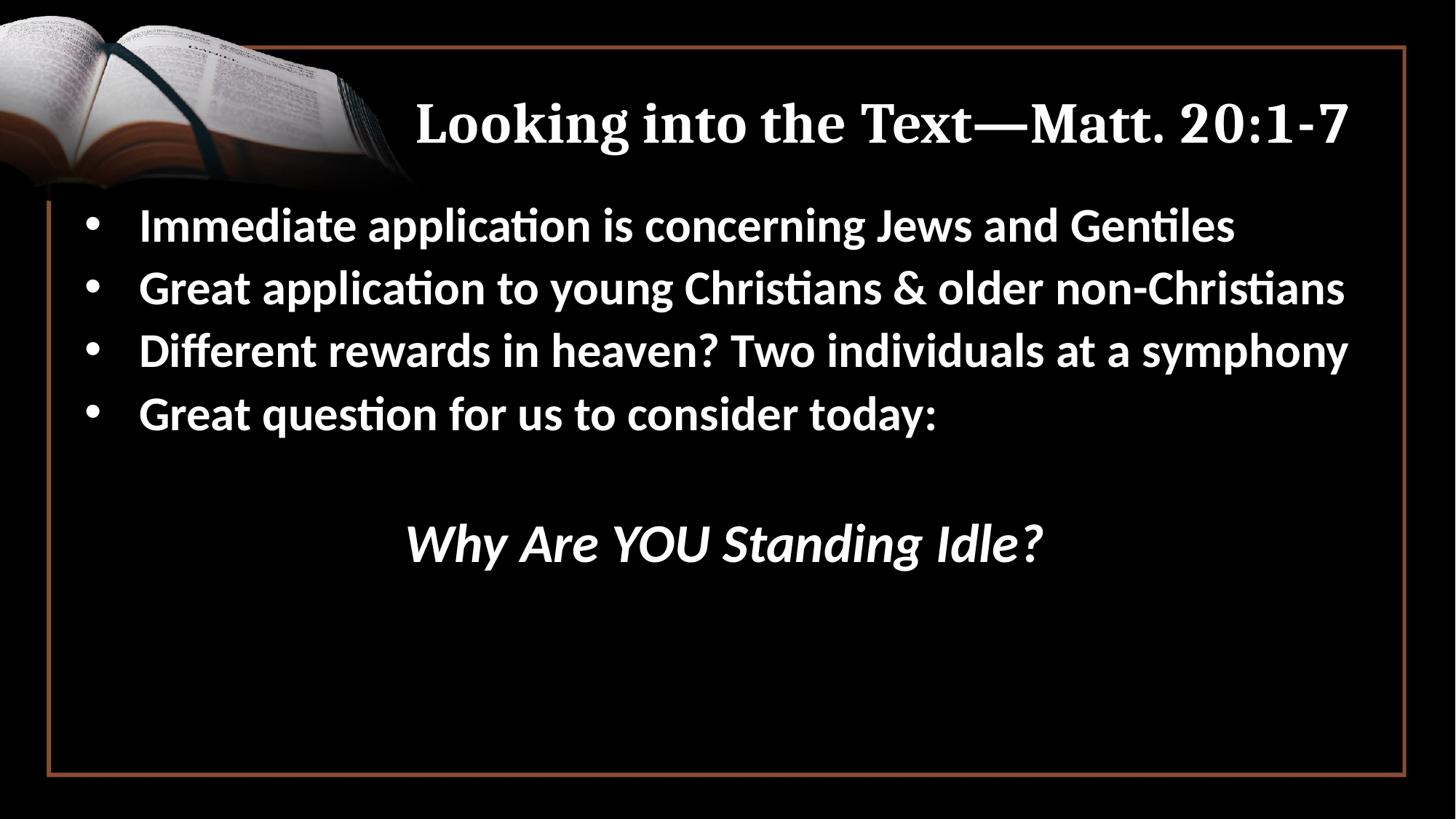

# Looking into the Text—Matt. 20:1-7
Immediate application is concerning Jews and Gentiles
Great application to young Christians & older non-Christians
Different rewards in heaven? Two individuals at a symphony
Great question for us to consider today:

Why Are YOU Standing Idle?